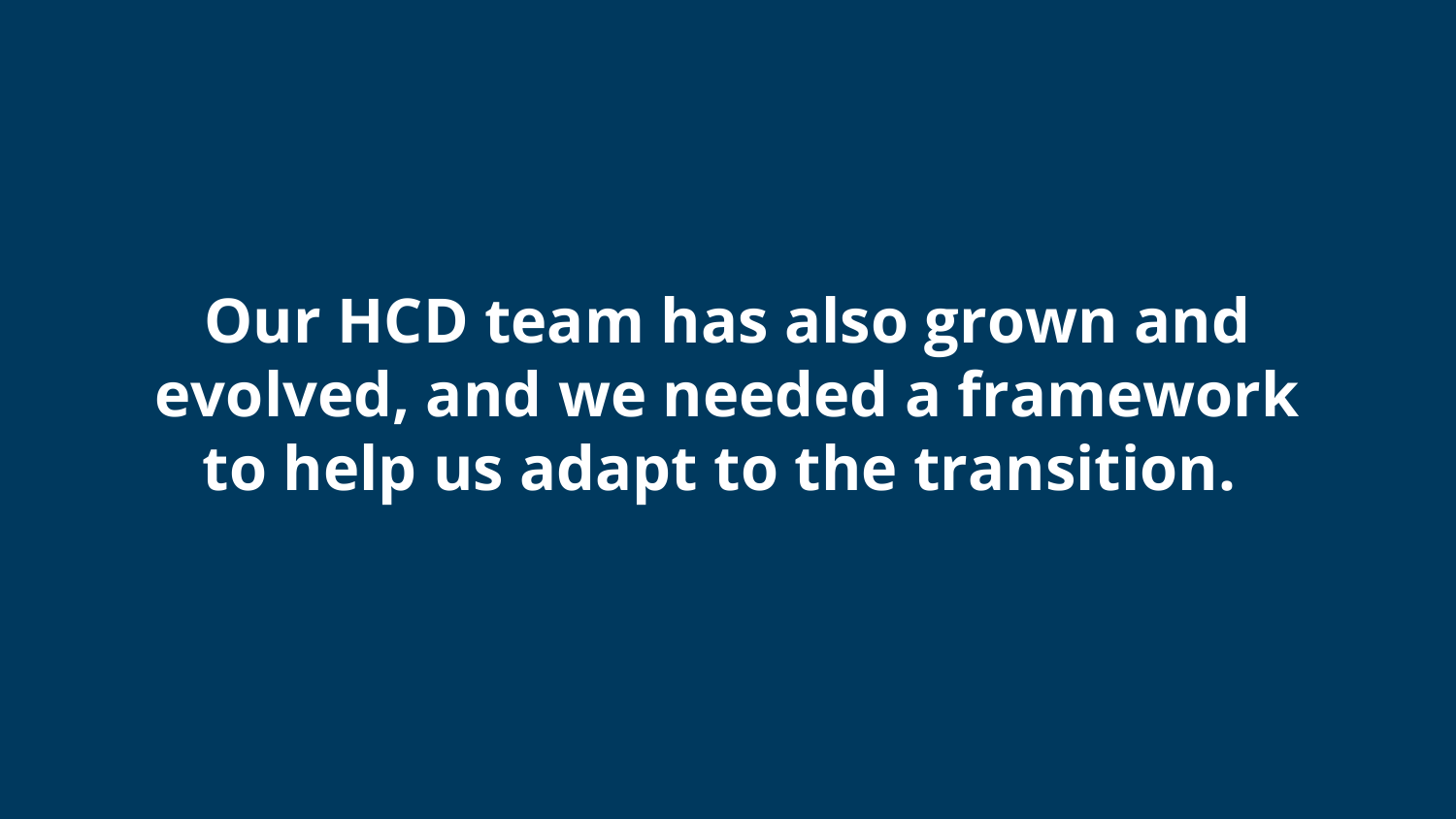

# Our HCD team has also grown and evolved, and we needed a framework to help us adapt to the transition.